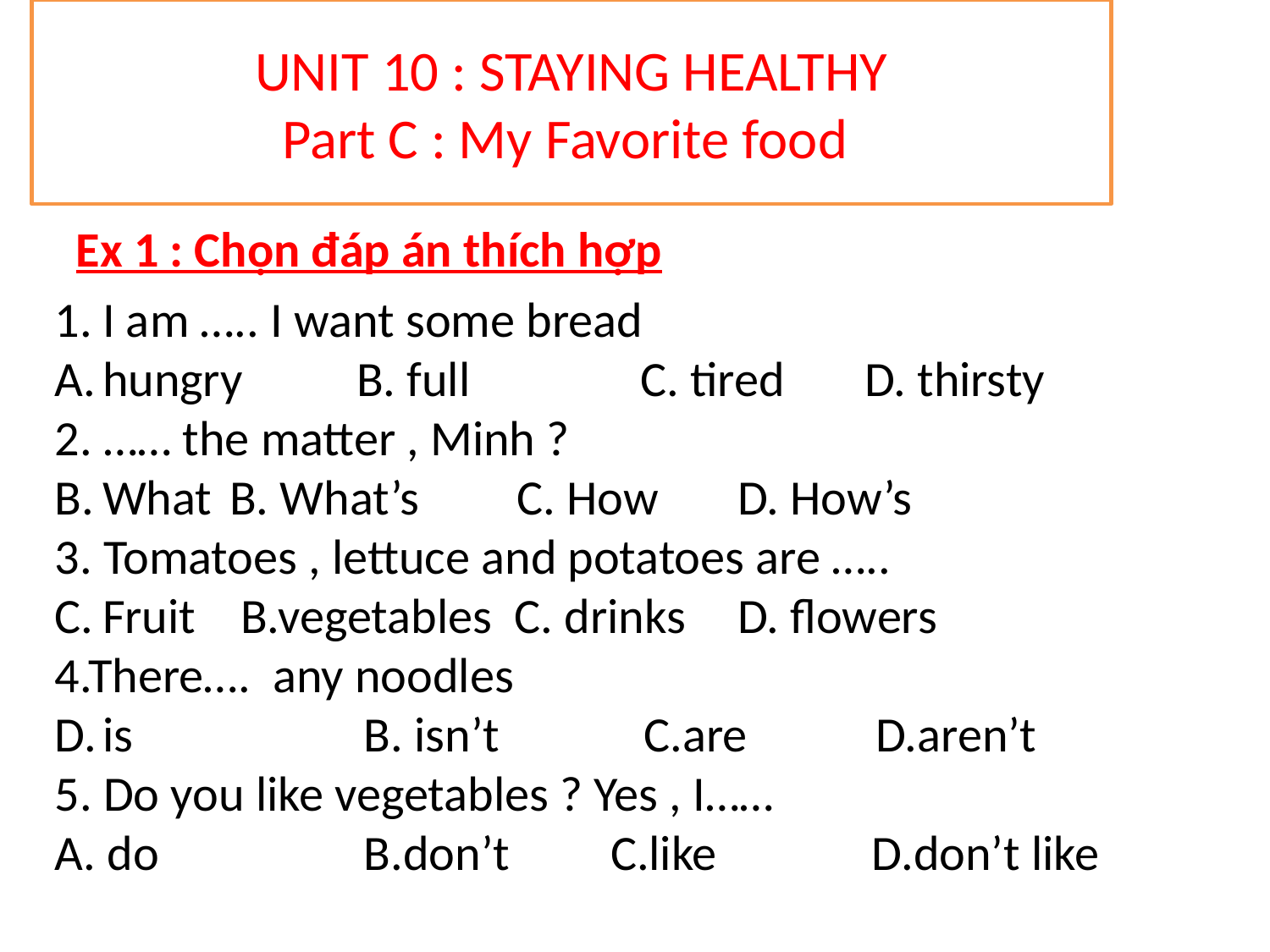

# UNIT 10 : STAYING HEALTHY Part C : My Favorite food
Ex 1 : Chọn đáp án thích hợp

I am ….. I want some bread
hungry	B. full	              C. tired	D. thirsty
2. …… the matter , Minh ?
What	B. What’s	   C. How	D. How’s
3. Tomatoes , lettuce and potatoes are …..
Fruit	 B.vegetables  C. drinks	D. flowers
4.There….  any noodles
is	            B. isn’t	   C.are	 D.aren’t
5. Do you like vegetables ? Yes , I……
A. do	            B.don’t	C.like	            D.don’t like